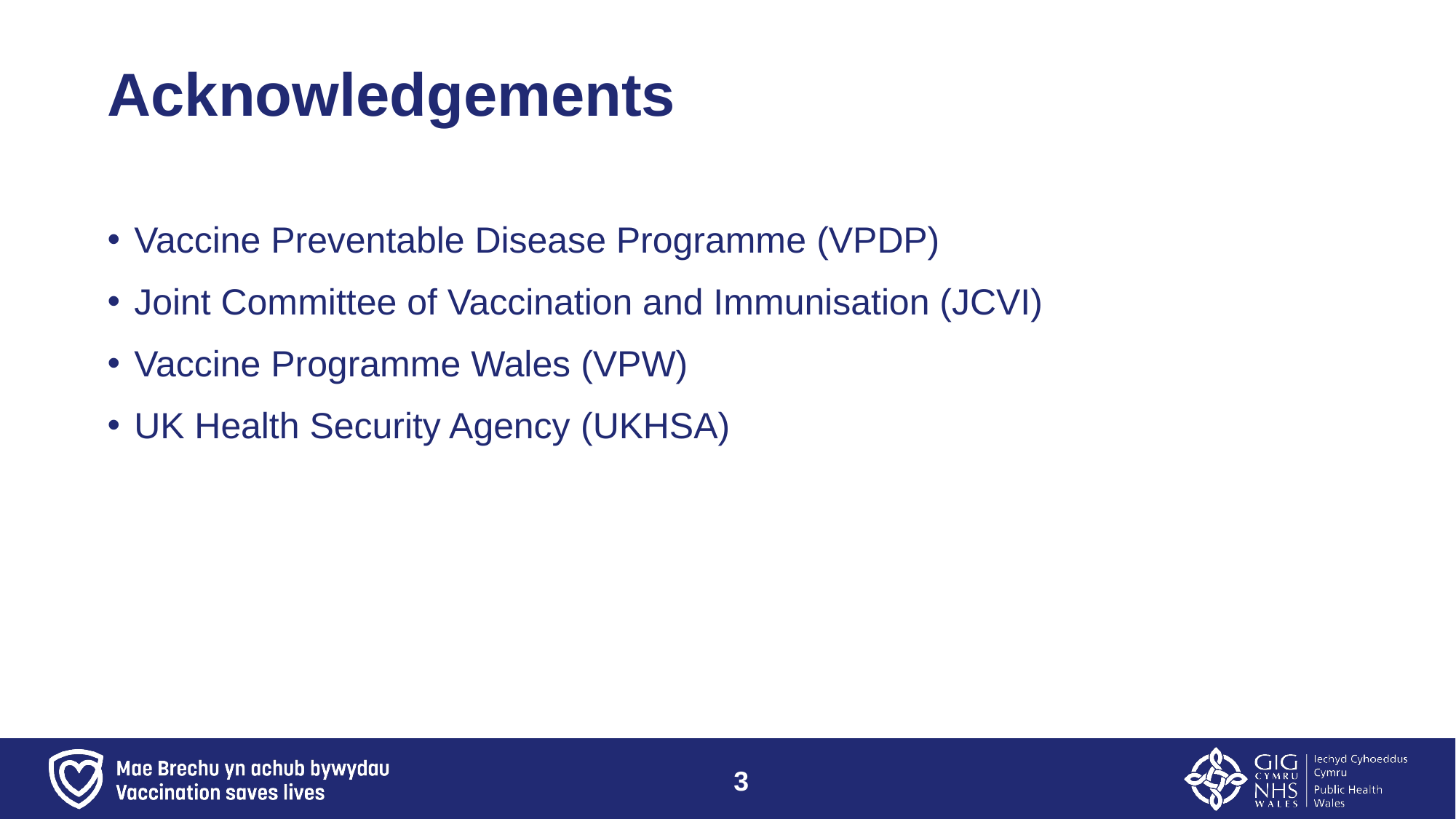

# Acknowledgements
Vaccine Preventable Disease Programme​ (VPDP)
Joint Committee of Vaccination and Immunisation (JCVI)
Vaccine Programme Wales​ (VPW)
UK Health Security Agency​ (UKHSA)

3